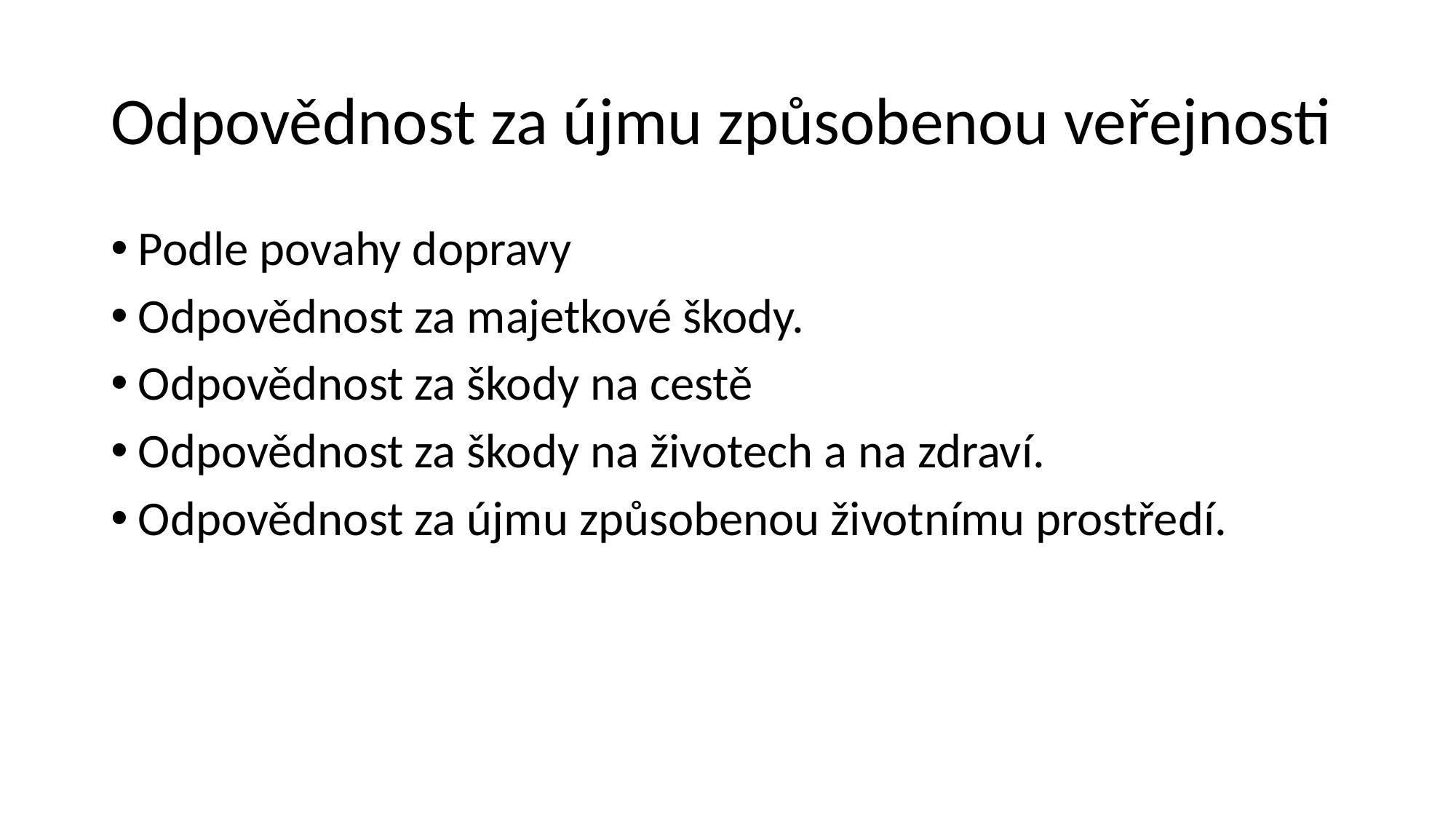

# Odpovědnost za újmu způsobenou veřejnosti
Podle povahy dopravy
Odpovědnost za majetkové škody.
Odpovědnost za škody na cestě
Odpovědnost za škody na životech a na zdraví.
Odpovědnost za újmu způsobenou životnímu prostředí.